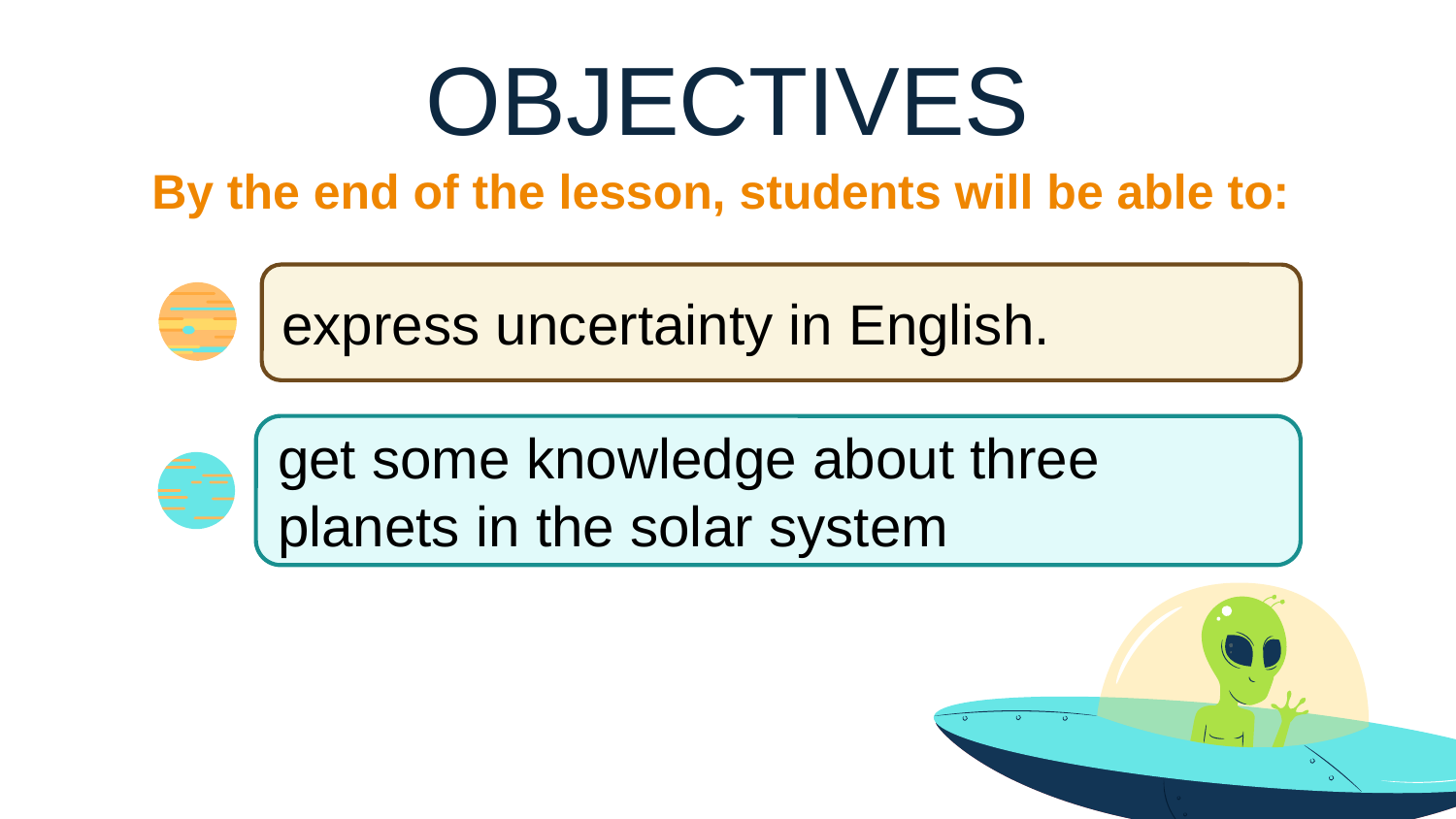

# OBJECTIVES
By the end of the lesson, students will be able to:
express uncertainty in English.

get some knowledge about three planets in the solar system